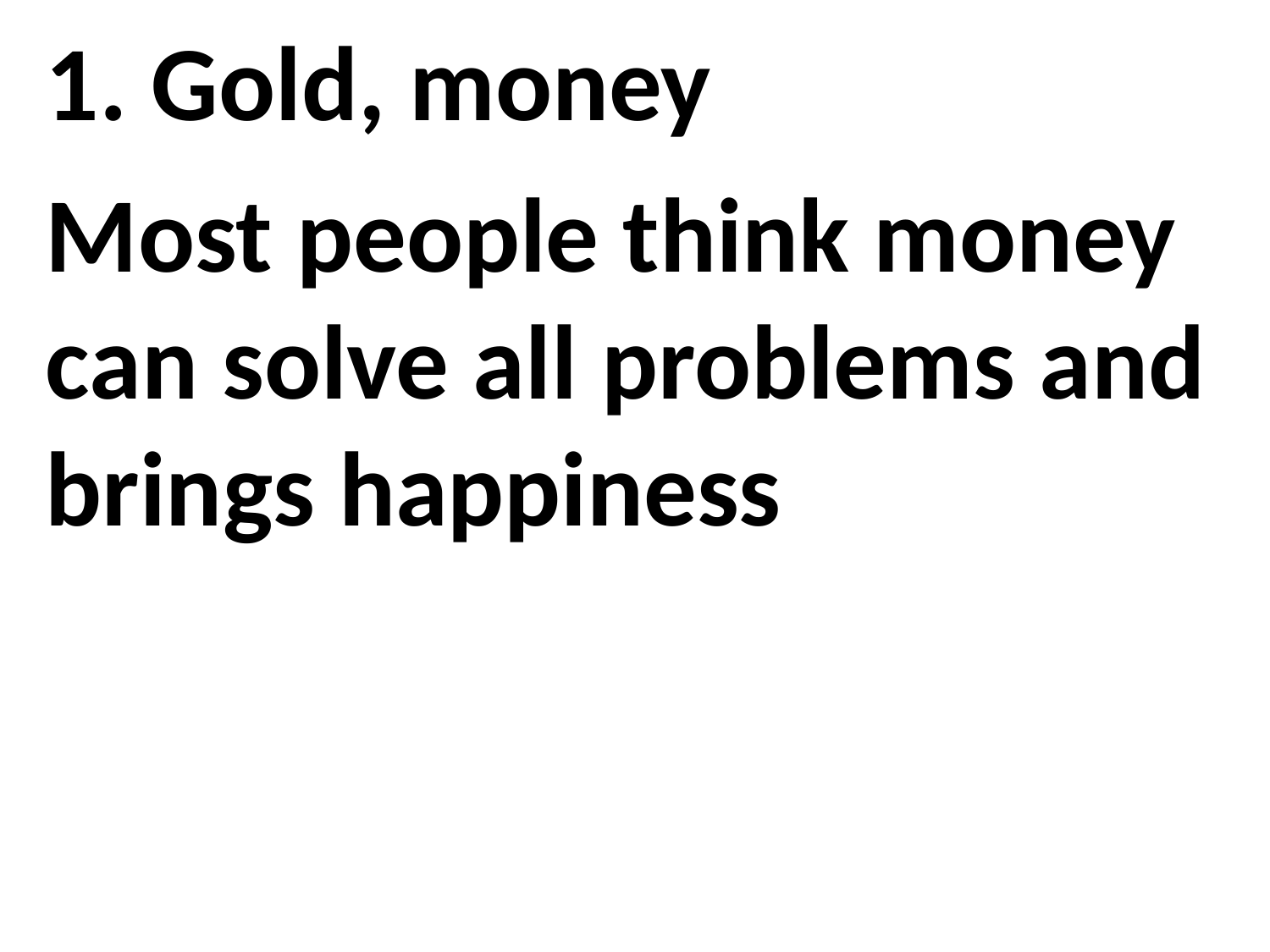

1. Gold, money

Most people think money can solve all problems and brings happiness